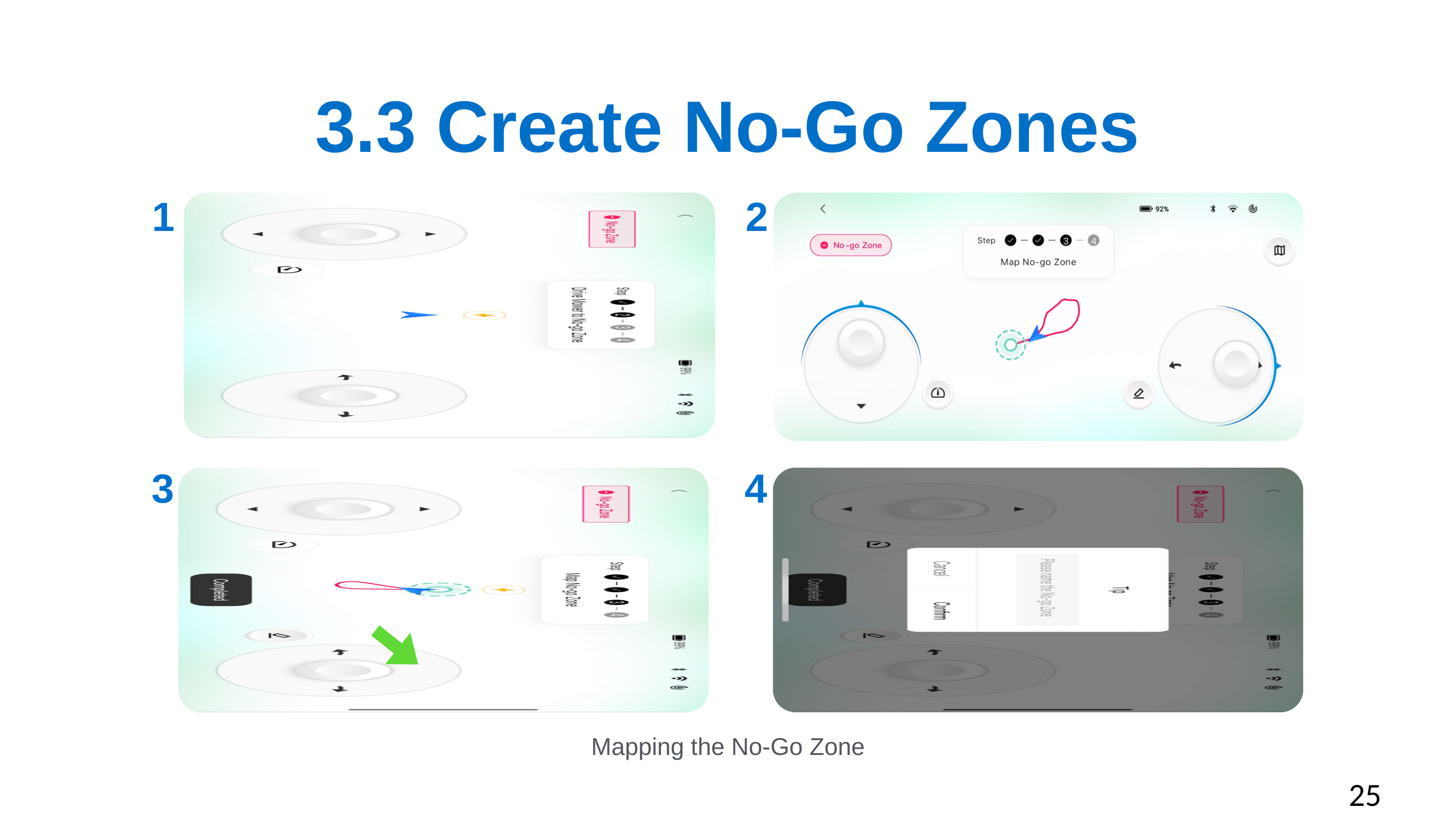

3.3 Create No-Go Zones

1
2

3
4

Mapping the No-Go Zone
25